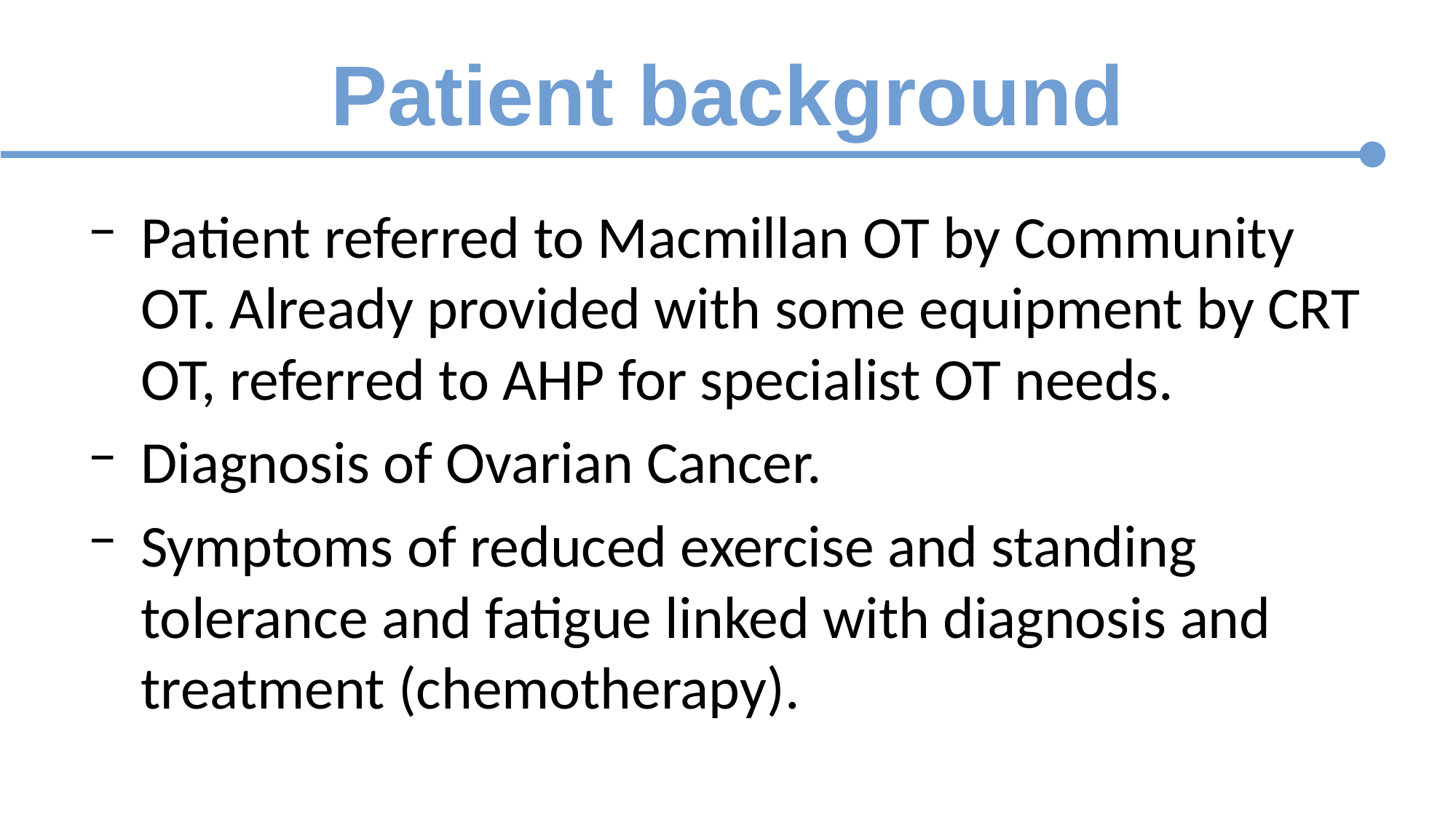

# Patient background
Patient referred to Macmillan OT by Community OT. Already provided with some equipment by CRT OT, referred to AHP for specialist OT needs.
Diagnosis of Ovarian Cancer.
Symptoms of reduced exercise and standing tolerance and fatigue linked with diagnosis and treatment (chemotherapy).